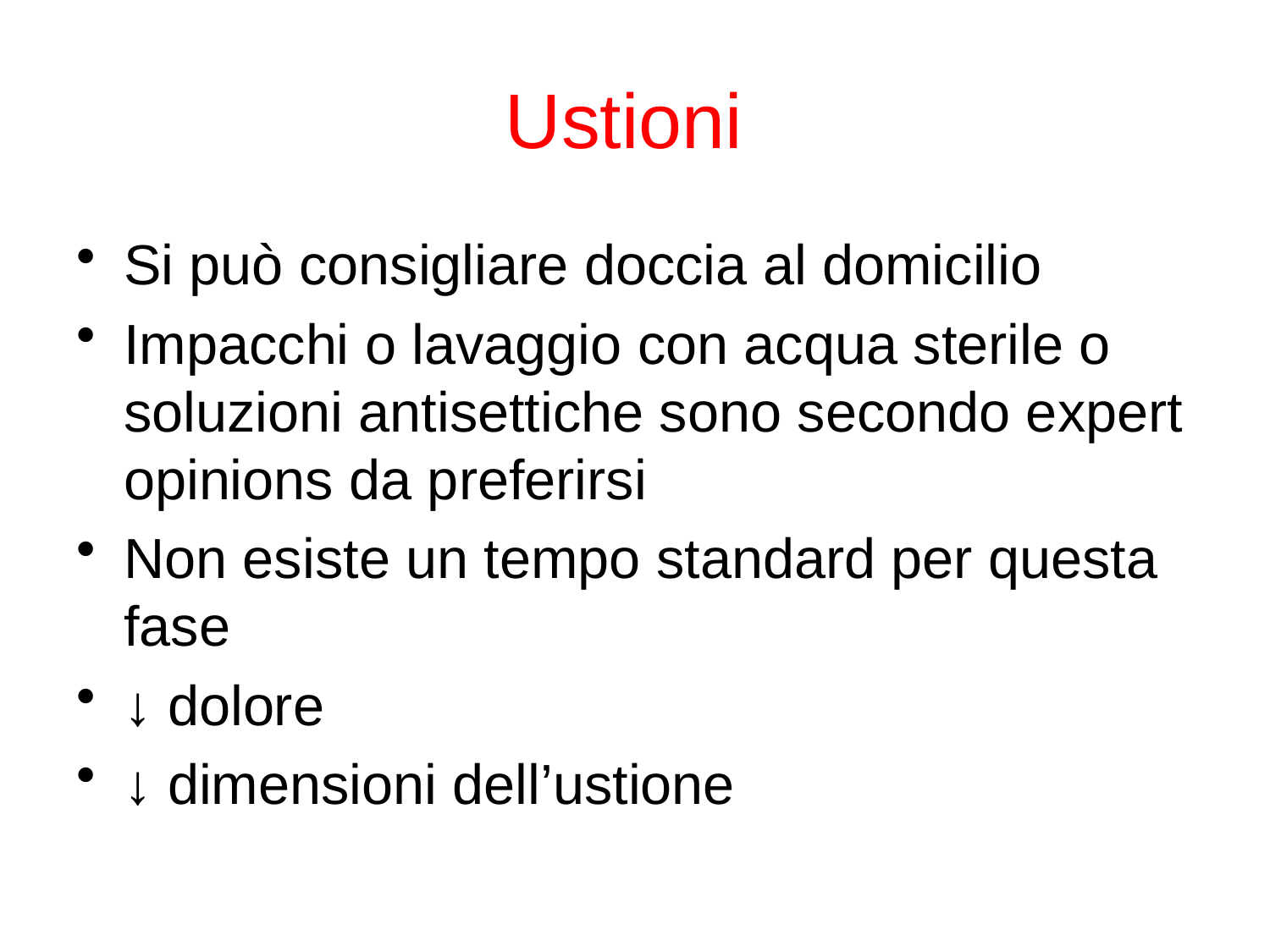

# Ustioni
Si può consigliare doccia al domicilio
Impacchi o lavaggio con acqua sterile o soluzioni antisettiche sono secondo expert opinions da preferirsi
Non esiste un tempo standard per questa fase
↓ dolore
↓ dimensioni dell’ustione